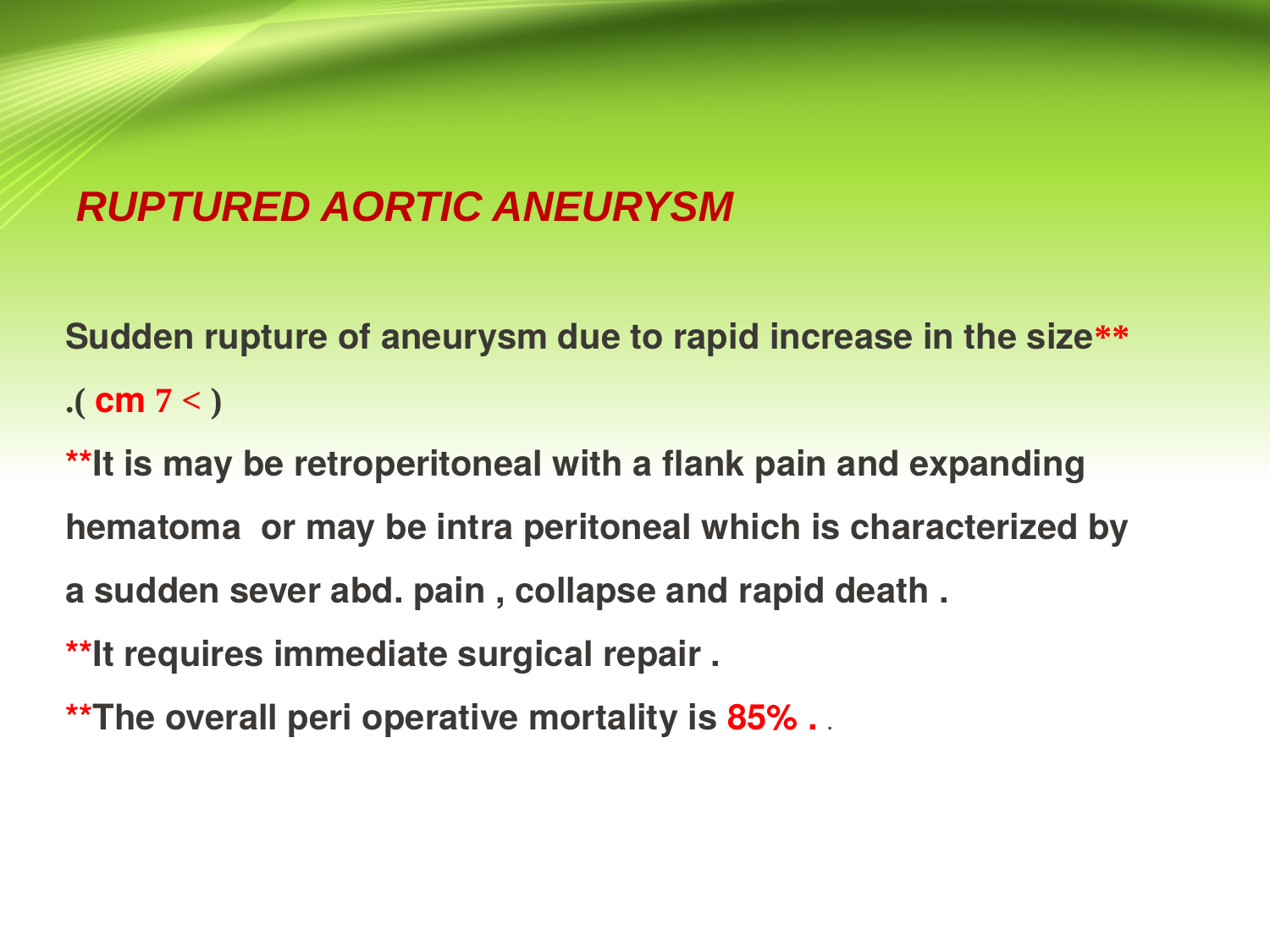

RUPTURED AORTIC ANEURYSM

**Sudden rupture of aneurysm due to rapid increase in the size
 ( > 7 cm ).
**It is may be retroperitoneal with a flank pain and expanding hematoma  or may be intra peritoneal which is characterized by a sudden sever abd. pain , collapse and rapid death .
**It requires immediate surgical repair .
**The overall peri operative mortality is 85% . .